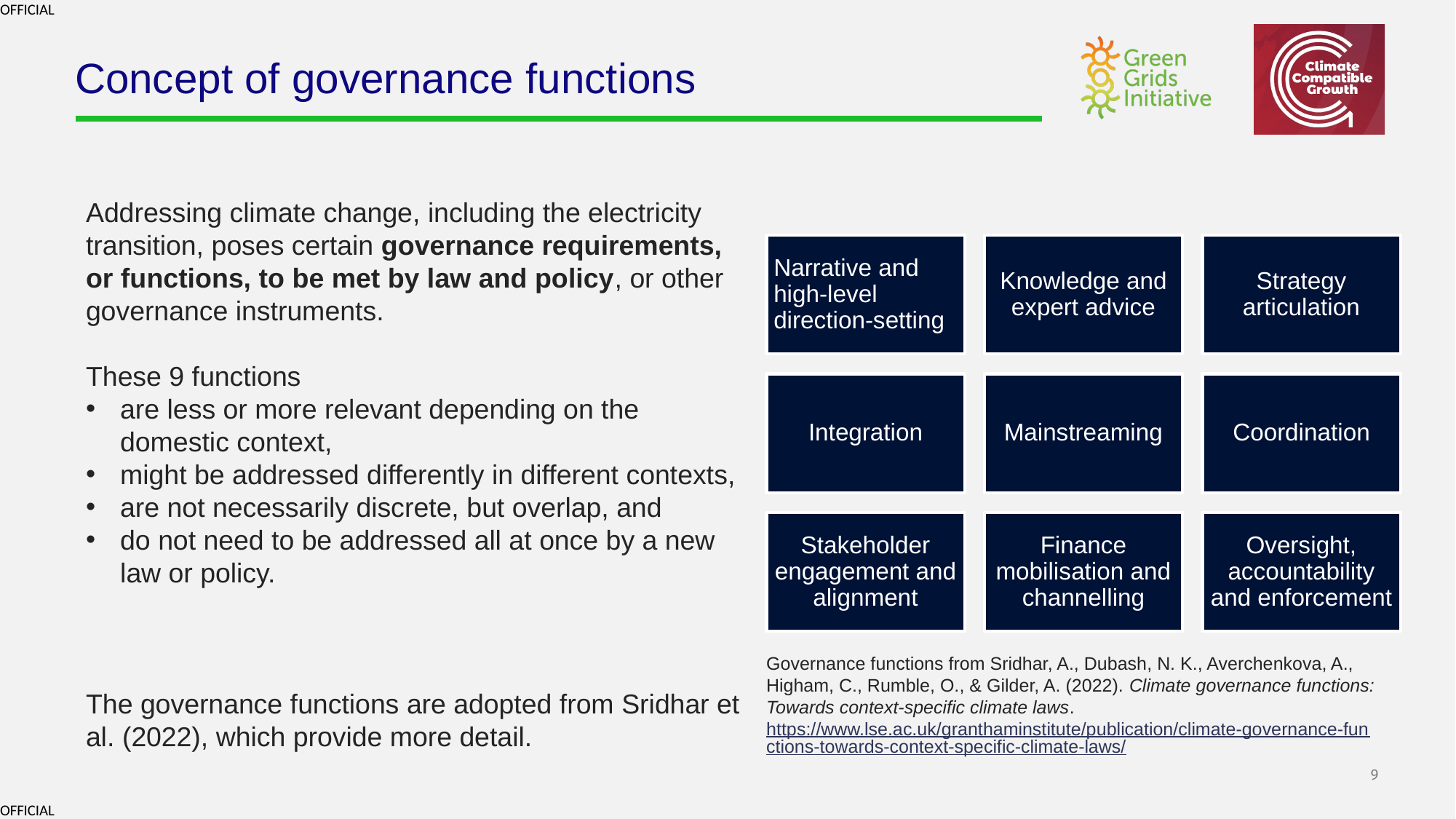

# Concept of governance functions

Addressing climate change, including the electricity transition, poses certain governance requirements, or functions, to be met by law and policy, or other governance instruments.

These 9 functions
are less or more relevant depending on the domestic context,
might be addressed differently in different contexts,
are not necessarily discrete, but overlap, and
do not need to be addressed all at once by a new law or policy.

The governance functions are adopted from Sridhar et al. (2022), which provide more detail.

Narrative and high-level direction-setting

Knowledge and expert advice

Strategy articulation

Integration

Mainstreaming

Coordination

Stakeholder engagement and alignment

Finance mobilisation and channelling

Oversight, accountability and enforcement
Governance functions from Sridhar, A., Dubash, N. K., Averchenkova, A., Higham, C., Rumble, O., & Gilder, A. (2022). Climate governance functions: Towards context-specific climate laws. https://www.lse.ac.uk/granthaminstitute/publication/climate-governance-functions-towards-context-specific-climate-laws/